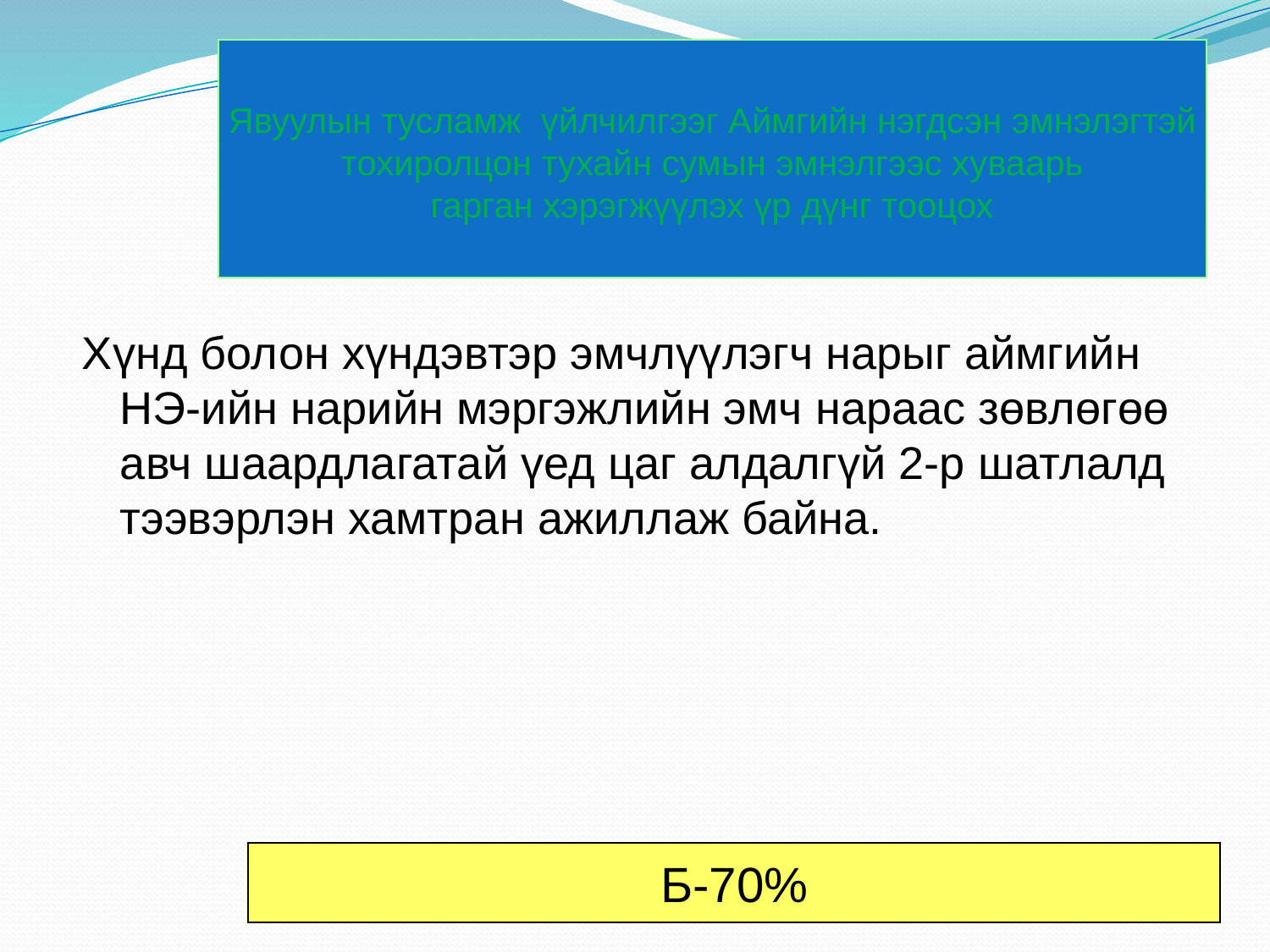

# Явуулын тусламж  үйлчилгээг Аймгийн нэгдсэн эмнэлэгтэй тохиролцон тухайн сумын эмнэлгээс хуваарь гарган хэрэгжүүлэх үр дүнг тооцох
Хүнд болон хүндэвтэр эмчлүүлэгч нарыг аймгийн НЭ-ийн нарийн мэргэжлийн эмч нараас зөвлөгөө авч шаардлагатай үед цаг алдалгүй 2-р шатлалд тээвэрлэн хамтран ажиллаж байна.
Б-70%